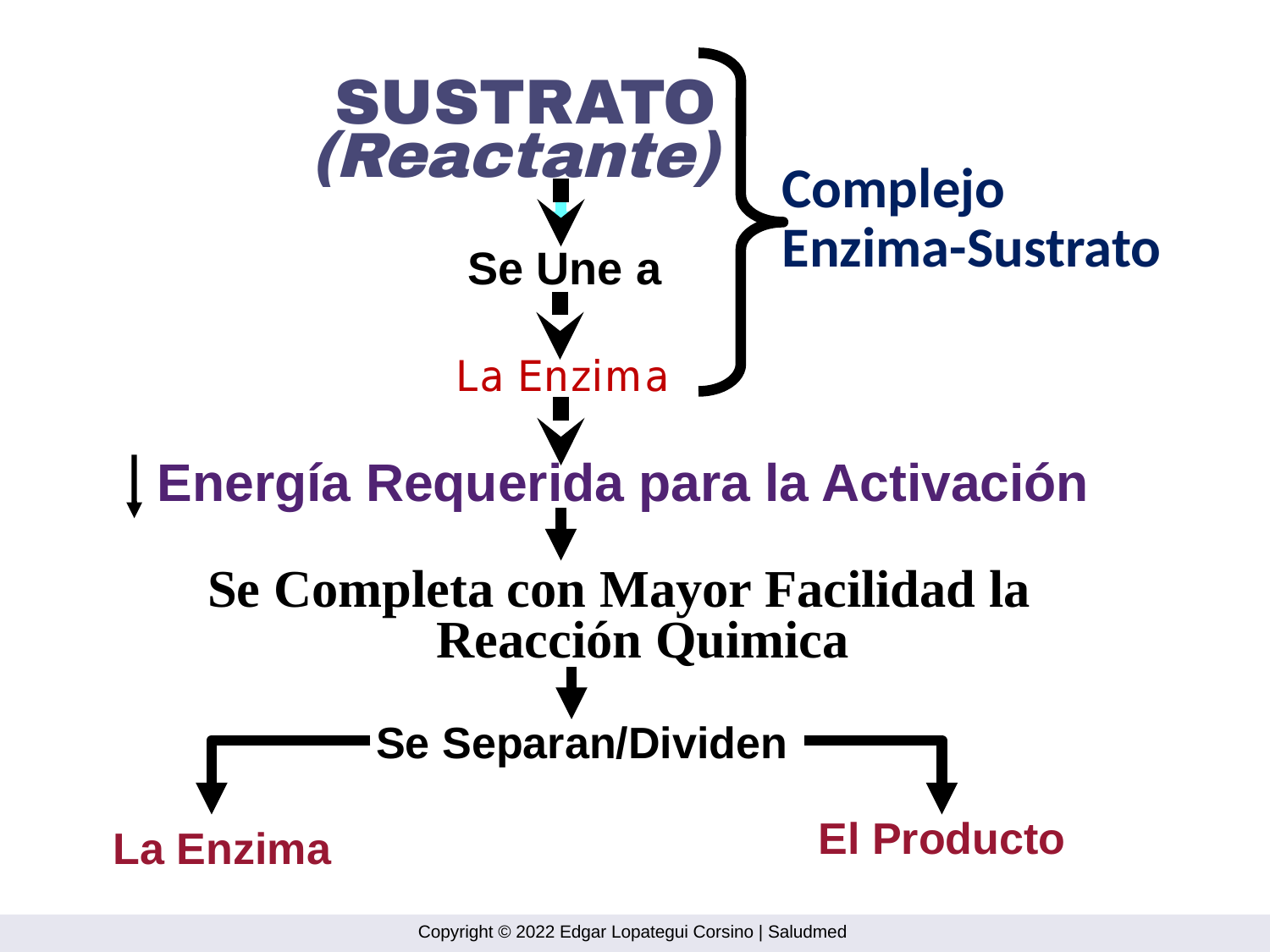

SUSTRATO
(Reactante)
Complejo
Enzima-Sustrato

Se Une a

La Enzima

Energía Requerida para la Activación

Se Completa con Mayor Facilidad la Reacción Quimica

Se Separan/Dividen

El Producto
La Enzima